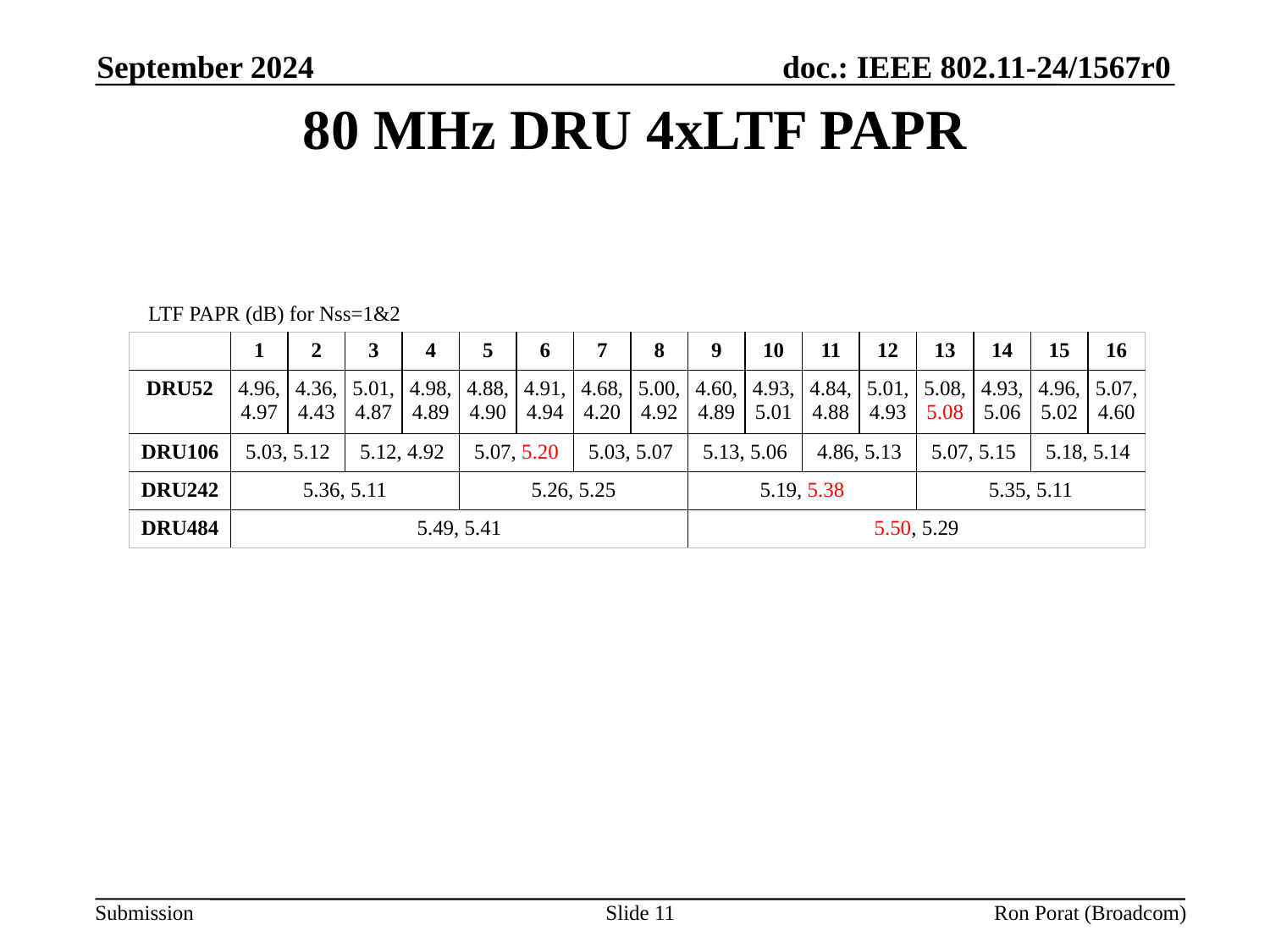

September 2024
# 80 MHz DRU 4xLTF PAPR
LTF PAPR (dB) for Nss=1&2
|  | 1 | 2 | 3 | 4 | 5 | 6 | 7 | 8 | 9 | 10 | 11 | 12 | 13 | 14 | 15 | 16 |
| --- | --- | --- | --- | --- | --- | --- | --- | --- | --- | --- | --- | --- | --- | --- | --- | --- |
| DRU52 | 4.96, 4.97 | 4.36, 4.43 | 5.01, 4.87 | 4.98, 4.89 | 4.88, 4.90 | 4.91, 4.94 | 4.68, 4.20 | 5.00, 4.92 | 4.60, 4.89 | 4.93, 5.01 | 4.84, 4.88 | 5.01, 4.93 | 5.08, 5.08 | 4.93, 5.06 | 4.96, 5.02 | 5.07, 4.60 |
| DRU106 | 5.03, 5.12 |  | 5.12, 4.92 |  | 5.07, 5.20 |  | 5.03, 5.07 |  | 5.13, 5.06 |  | 4.86, 5.13 |  | 5.07, 5.15 |  | 5.18, 5.14 |  |
| DRU242 | 5.36, 5.11 |  |  |  | 5.26, 5.25 |  |  |  | 5.19, 5.38 |  |  |  | 5.35, 5.11 |  |  |  |
| DRU484 | 5.49, 5.41 |  |  |  |  |  |  |  | 5.50, 5.29 |  |  |  |  |  |  |  |
Slide 11
Ron Porat (Broadcom)